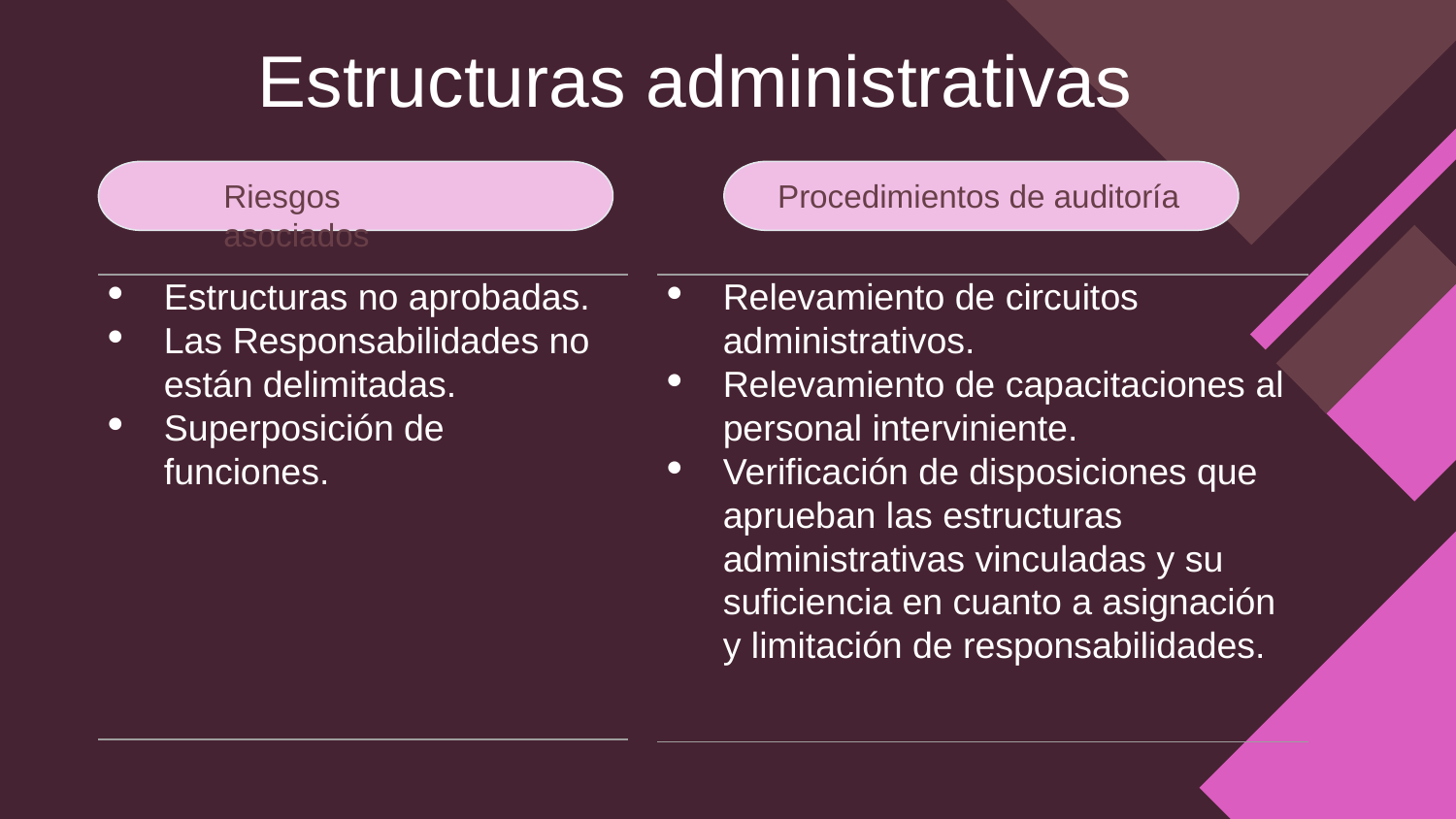

| Estructuras administrativas |
| --- |

Procedimientos de auditoría
Riesgos asociados
| Estructuras no aprobadas. Las Responsabilidades no están delimitadas. Superposición de funciones. |
| --- |
| Relevamiento de circuitos administrativos. Relevamiento de capacitaciones al personal interviniente. Verificación de disposiciones que aprueban las estructuras administrativas vinculadas y su suficiencia en cuanto a asignación y limitación de responsabilidades. |
| --- |